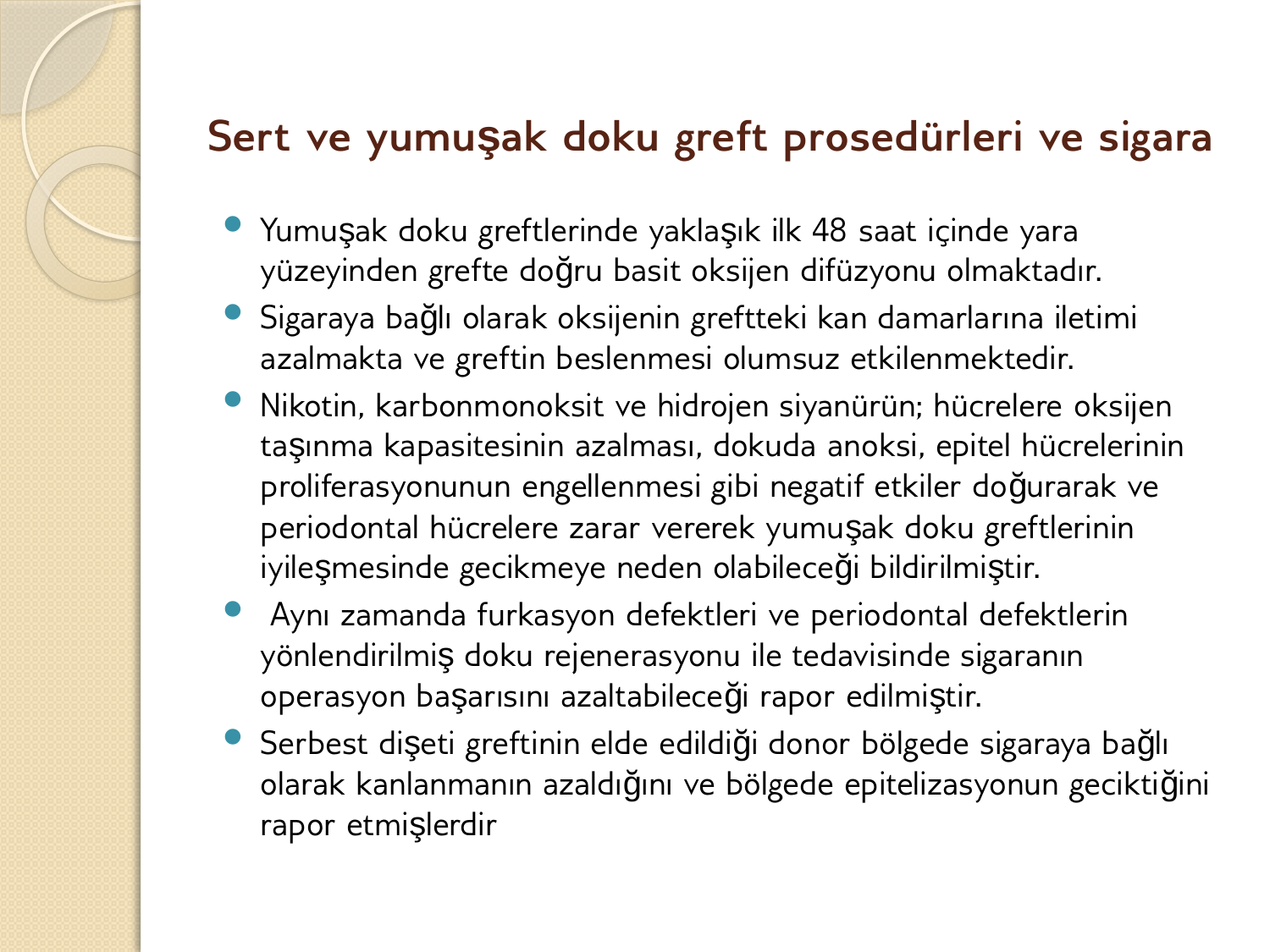

# Sert ve yumuşak doku greft prosedürleri ve sigara
Yumuşak doku greftlerinde yaklaşık ilk 48 saat içinde yara yüzeyinden grefte doğru basit oksijen difüzyonu olmaktadır.
Sigaraya bağlı olarak oksijenin greftteki kan damarlarına iletimi azalmakta ve greftin beslenmesi olumsuz etkilenmektedir.
Nikotin, karbonmonoksit ve hidrojen siyanürün; hücrelere oksijen taşınma kapasitesinin azalması, dokuda anoksi, epitel hücrelerinin proliferasyonunun engellenmesi gibi negatif etkiler doğurarak ve periodontal hücrelere zarar vererek yumuşak doku greftlerinin iyileşmesinde gecikmeye neden olabileceği bildirilmiştir.
 Aynı zamanda furkasyon defektleri ve periodontal defektlerin yönlendirilmiş doku rejenerasyonu ile tedavisinde sigaranın operasyon başarısını azaltabileceği rapor edilmiştir.
Serbest dişeti greftinin elde edildiği donor bölgede sigaraya bağlı olarak kanlanmanın azaldığını ve bölgede epitelizasyonun geciktiğini rapor etmişlerdir